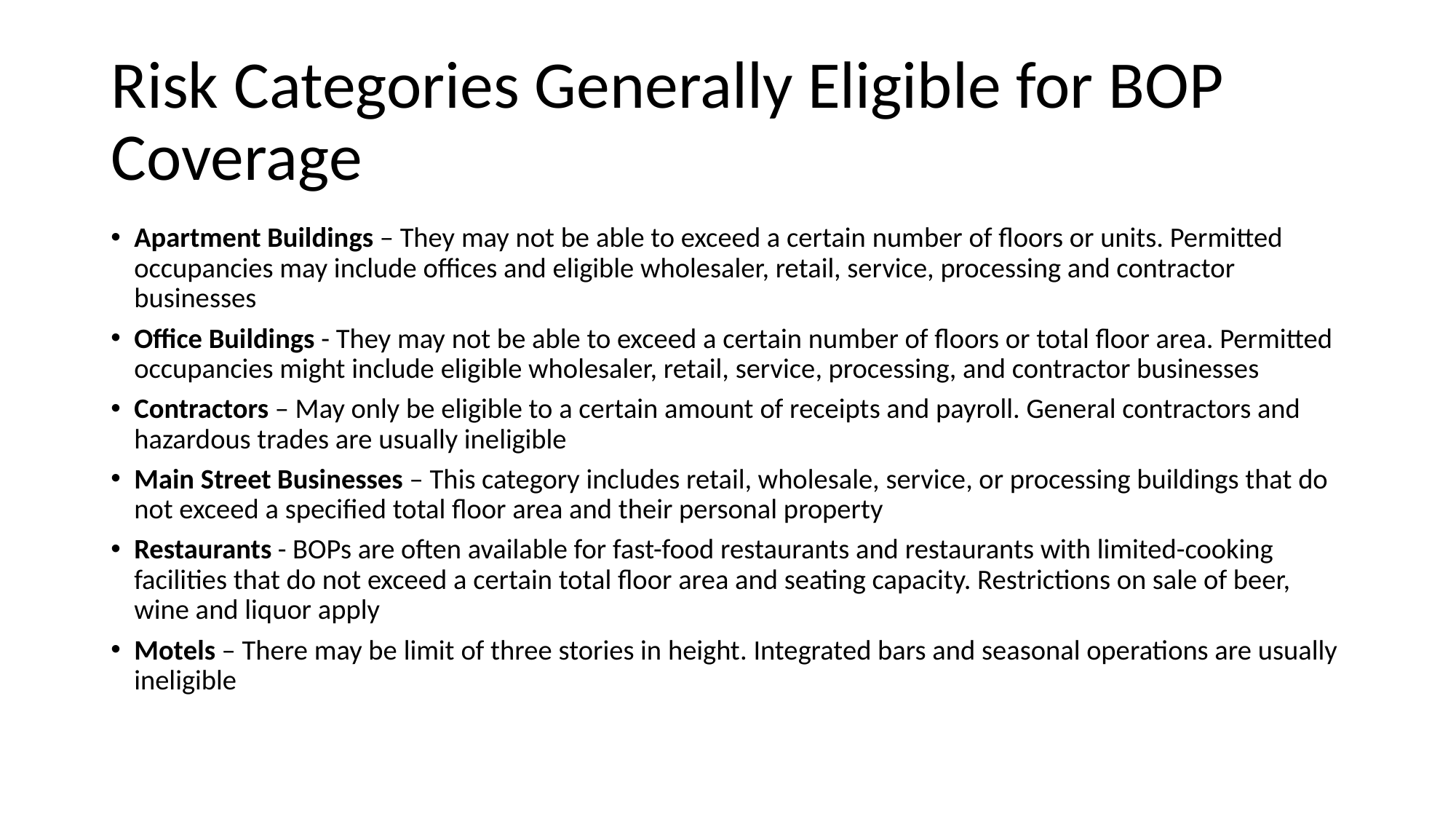

# Risk Categories Generally Eligible for BOP Coverage
Apartment Buildings – They may not be able to exceed a certain number of floors or units. Permitted occupancies may include offices and eligible wholesaler, retail, service, processing and contractor businesses
Office Buildings - They may not be able to exceed a certain number of floors or total floor area. Permitted occupancies might include eligible wholesaler, retail, service, processing, and contractor businesses
Contractors – May only be eligible to a certain amount of receipts and payroll. General contractors and hazardous trades are usually ineligible
Main Street Businesses – This category includes retail, wholesale, service, or processing buildings that do not exceed a specified total floor area and their personal property
Restaurants - BOPs are often available for fast-food restaurants and restaurants with limited-cooking facilities that do not exceed a certain total floor area and seating capacity. Restrictions on sale of beer, wine and liquor apply
Motels – There may be limit of three stories in height. Integrated bars and seasonal operations are usually ineligible